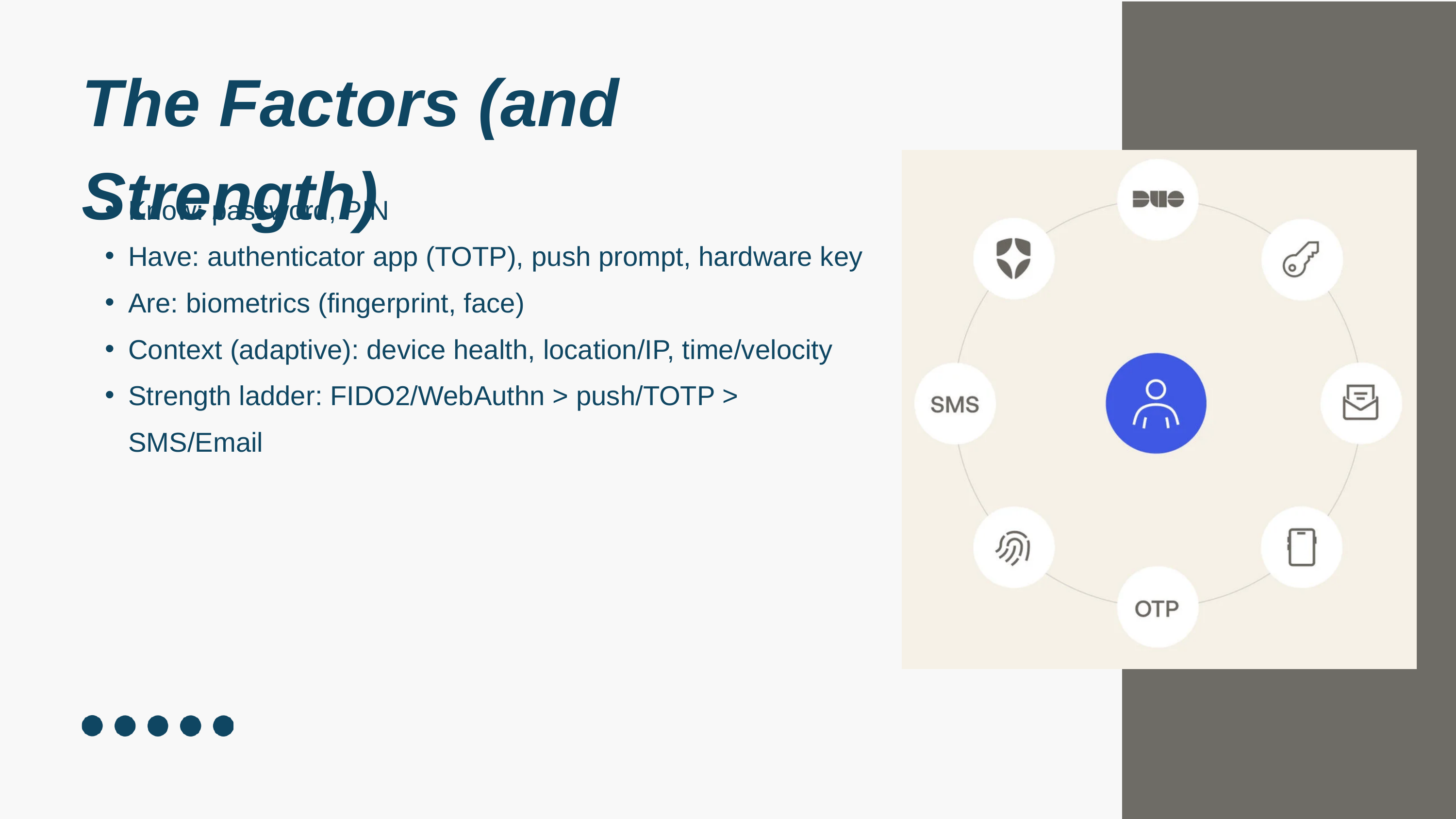

The Factors (and Strength)

Know: password, PIN
Have: authenticator app (TOTP), push prompt, hardware key
Are: biometrics (fingerprint, face)
Context (adaptive): device health, location/IP, time/velocity
Strength ladder: FIDO2/WebAuthn > push/TOTP > SMS/Email